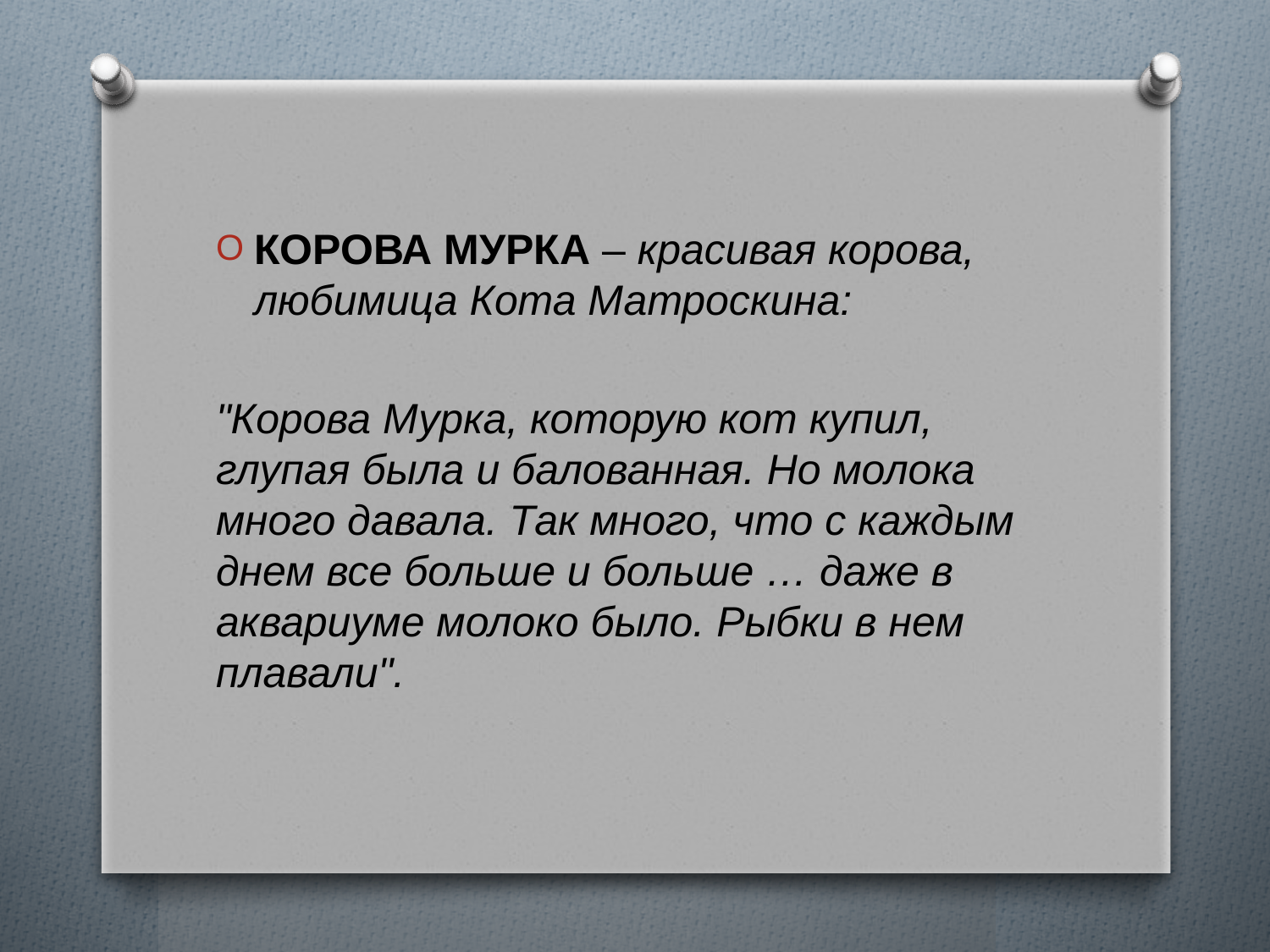

#
КОРОВА МУРКА – красивая корова, любимица Кота Матроскина:

"Корова Мурка, которую кот купил, глупая была и балованная. Но молока много давала. Так много, что с каждым днем все больше и больше … даже в аквариуме молоко было. Рыбки в нем плавали".